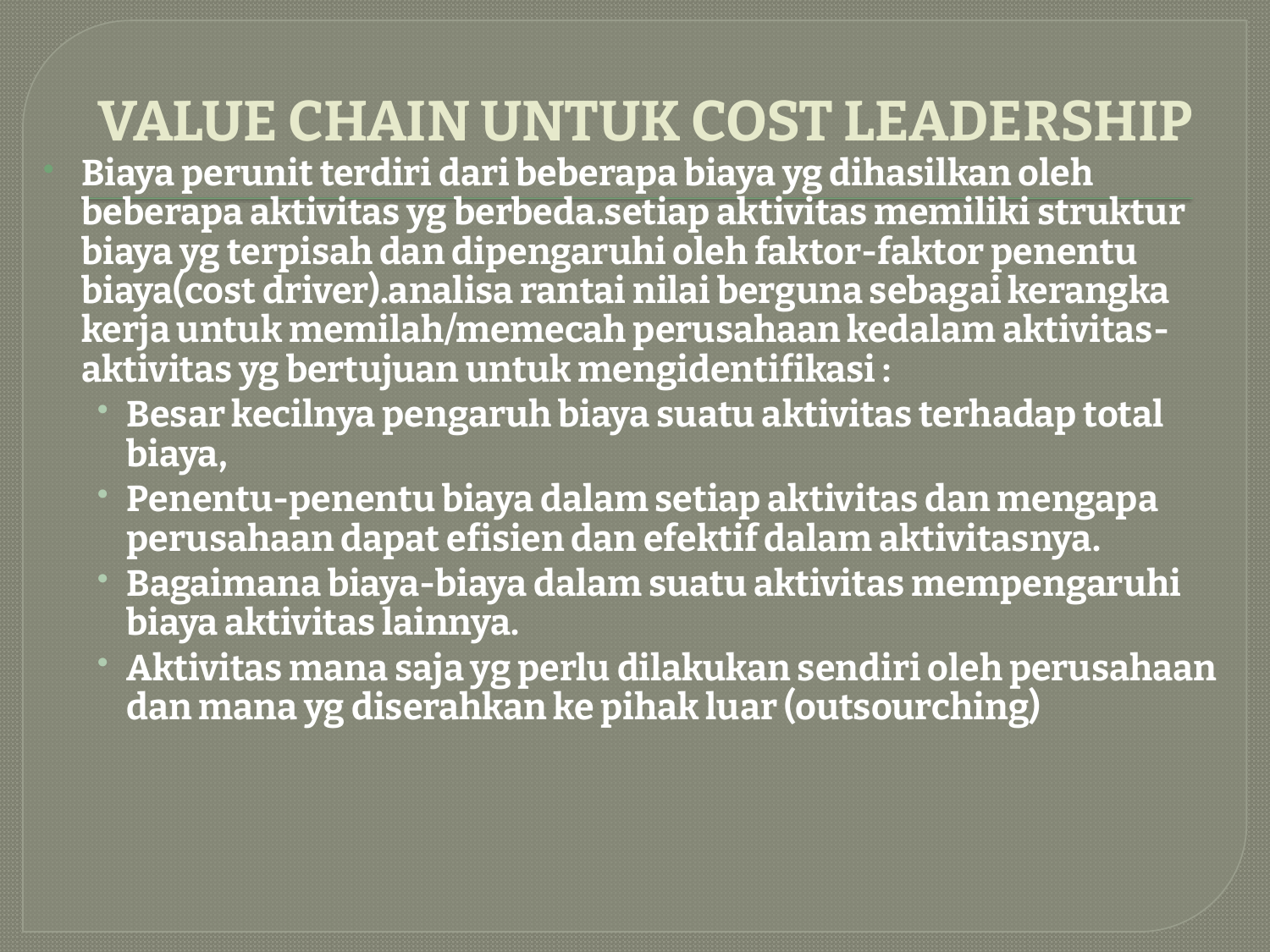

# VALUE CHAIN UNTUK COST LEADERSHIP
Biaya perunit terdiri dari beberapa biaya yg dihasilkan oleh beberapa aktivitas yg berbeda.setiap aktivitas memiliki struktur biaya yg terpisah dan dipengaruhi oleh faktor-faktor penentu biaya(cost driver).analisa rantai nilai berguna sebagai kerangka kerja untuk memilah/memecah perusahaan kedalam aktivitas-aktivitas yg bertujuan untuk mengidentifikasi :
Besar kecilnya pengaruh biaya suatu aktivitas terhadap total biaya,
Penentu-penentu biaya dalam setiap aktivitas dan mengapa perusahaan dapat efisien dan efektif dalam aktivitasnya.
Bagaimana biaya-biaya dalam suatu aktivitas mempengaruhi biaya aktivitas lainnya.
Aktivitas mana saja yg perlu dilakukan sendiri oleh perusahaan dan mana yg diserahkan ke pihak luar (outsourching)